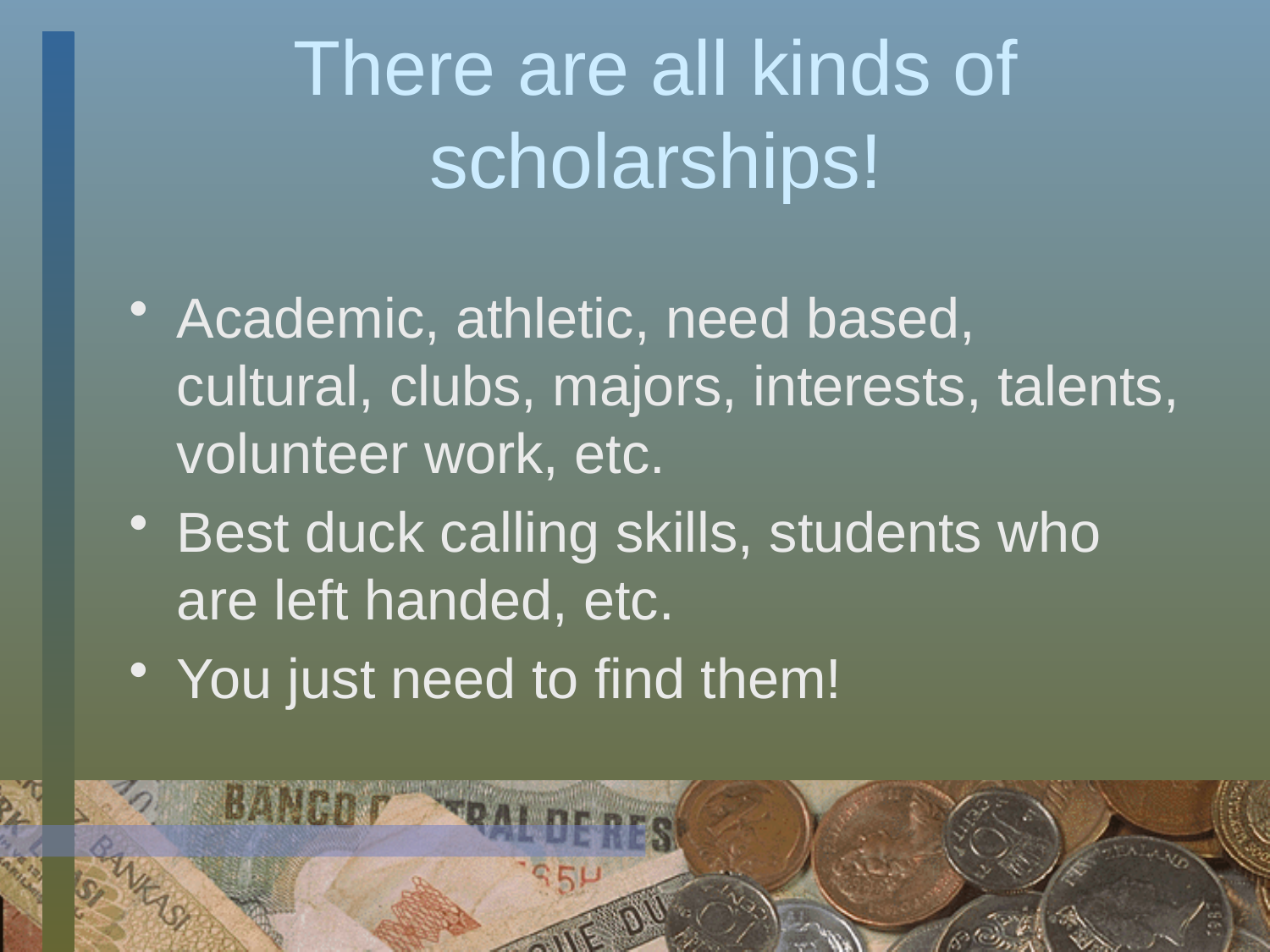

# There are all kinds of scholarships!
Academic, athletic, need based, cultural, clubs, majors, interests, talents, volunteer work, etc.
Best duck calling skills, students who are left handed, etc.
You just need to find them!